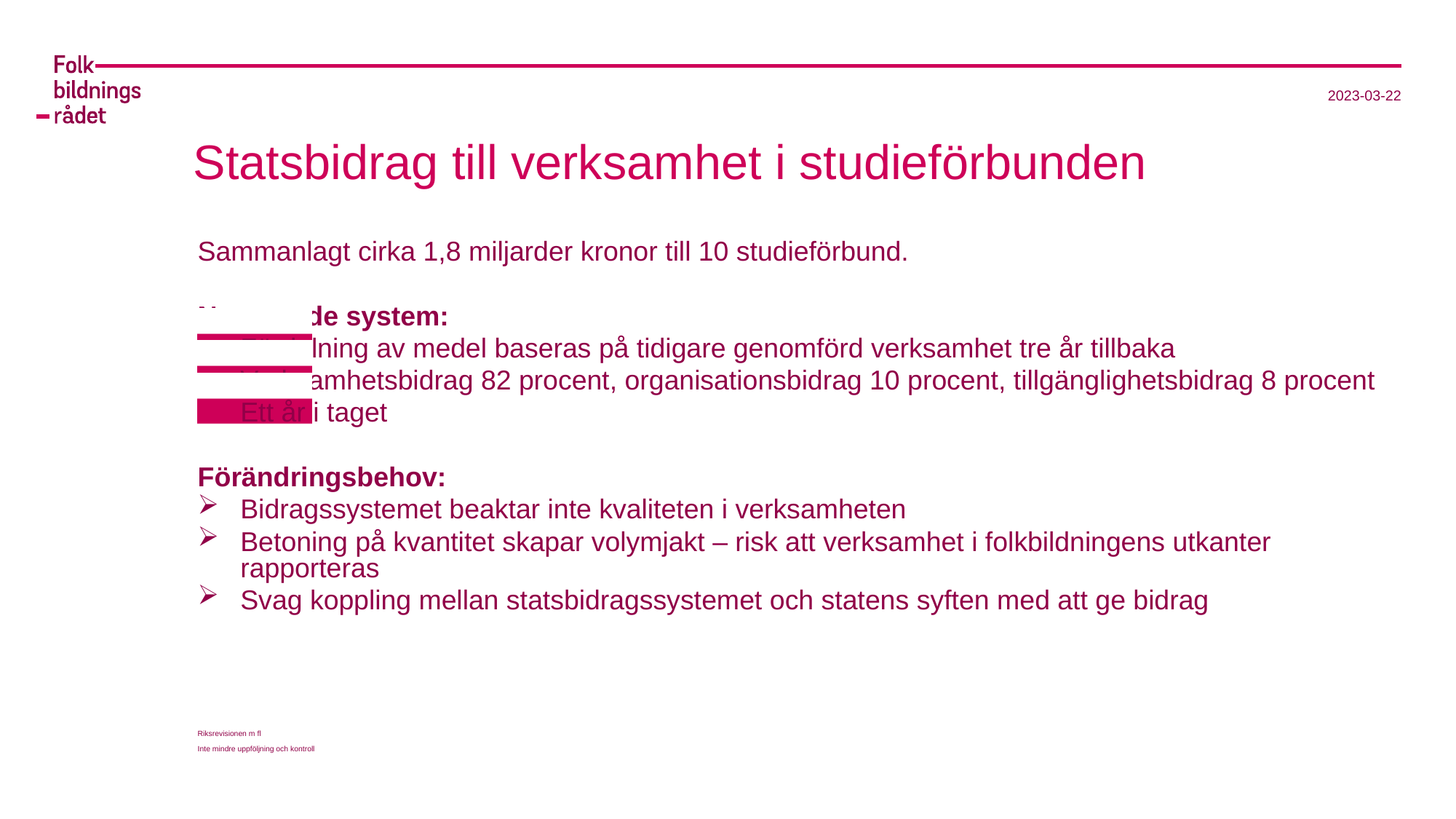

2023-03-22
# Statsbidrag till verksamhet i studieförbunden
Sammanlagt cirka 1,8 miljarder kronor till 10 studieförbund.

Nuvarande system:
Fördelning av medel baseras på tidigare genomförd verksamhet tre år tillbaka
Verksamhetsbidrag 82 procent, organisationsbidrag 10 procent, tillgänglighetsbidrag 8 procent
Ett år i taget

Förändringsbehov:
Bidragssystemet beaktar inte kvaliteten i verksamheten
Betoning på kvantitet skapar volymjakt – risk att verksamhet i folkbildningens utkanter rapporteras
Svag koppling mellan statsbidragssystemet och statens syften med att ge bidrag

Riksrevisionen m fl
Inte mindre uppföljning och kontroll